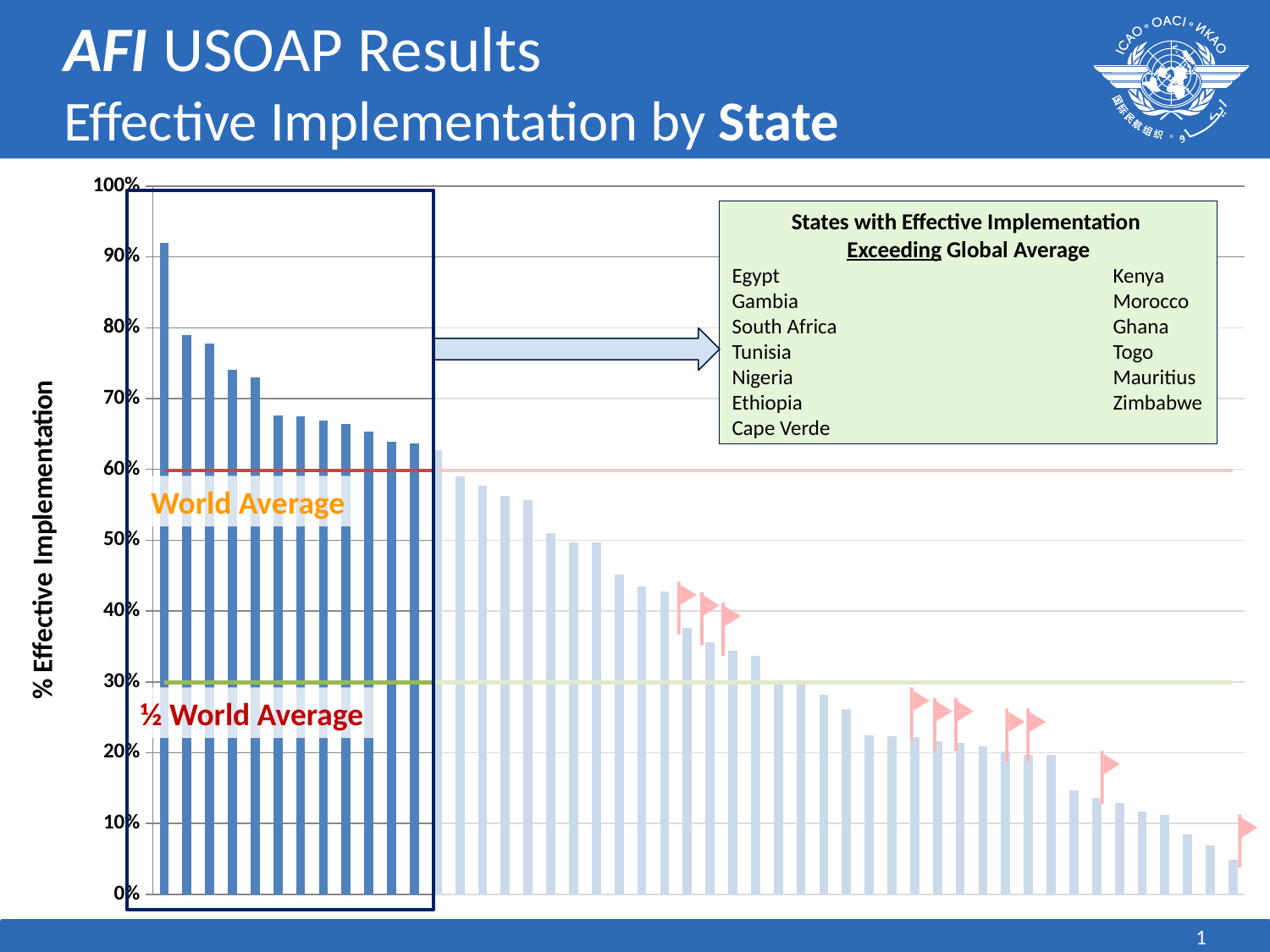

# AFI USOAP Results Effective Implementation by State

### Chart

| Category | EffImpl | Average | Half Average |
|---|---|---|---|
| Egypt | 0.9204152249134948 | 0.5984973378459192 | 0.29924866892296226 |
| Gambia | 0.7900485436893206 | 0.5984973378459192 | 0.29924866892296226 |
| South Africa | 0.7779030439684351 | 0.5984973378459192 | 0.29924866892296226 |
| Tunisia | 0.741147741147741 | 0.5984973378459192 | 0.29924866892296226 |
| Nigeria | 0.730445246690737 | 0.5984973378459192 | 0.29924866892296226 |
| Ethiopia | 0.6756756756756815 | 0.5984973378459192 | 0.29924866892296226 |
| Cape Verde | 0.6753407682775738 | 0.5984973378459192 | 0.29924866892296226 |
| Kenya | 0.6690997566910035 | 0.5984973378459192 | 0.29924866892296226 |
| Morocco | 0.6646266829865383 | 0.5984973378459192 | 0.29924866892296226 |
| Ghana | 0.6538461538461546 | 0.5984973378459192 | 0.29924866892296226 |
| Togo | 0.6393643031784862 | 0.5984973378459192 | 0.29924866892296226 |
| Mauritius | 0.636259977194986 | 0.5984973378459192 | 0.29924866892296226 |
| Zimbabwe | 0.6266829865361087 | 0.5984973378459192 | 0.29924866892296226 |
| Seychelles | 0.5898305084745766 | 0.5984973378459192 | 0.29924866892296226 |
| United Republic of Tanzania | 0.576508620689655 | 0.5984973378459192 | 0.29924866892296226 |
| Senegal | 0.5631641086186541 | 0.5984973378459192 | 0.29924866892296226 |
| Burkina Faso | 0.5566037735849066 | 0.5984973378459192 | 0.29924866892296226 |
| Sudan | 0.5104294478527606 | 0.5984973378459192 | 0.29924866892296226 |
| Uganda | 0.4969097651421532 | 0.5984973378459192 | 0.29924866892296226 |
| Namibia | 0.496368038740921 | 0.5984973378459192 | 0.29924866892296226 |
| Cameroon | 0.45153933865450374 | 0.5984973378459192 | 0.29924866892296226 |
| Côte d'Ivoire | 0.434258142340169 | 0.5984973378459192 | 0.29924866892296226 |
| Niger | 0.42752740560292424 | 0.5984973378459192 | 0.29924866892296226 |
| Angola | 0.37607891491985485 | 0.5984973378459192 | 0.29924866892296226 |
| Zambia | 0.35561160151324206 | 0.5984973378459192 | 0.29924866892296226 |
| Malawi | 0.34422110552763796 | 0.5984973378459192 | 0.29924866892296226 |
| Mauritania | 0.33705080545229377 | 0.5984973378459192 | 0.29924866892296226 |
| Madagascar | 0.297429620563035 | 0.5984973378459192 | 0.29924866892296226 |
| Libyan Arab Jamahiriya | 0.29629629629629595 | 0.5984973378459192 | 0.29924866892296226 |
| Botswana | 0.282396088019561 | 0.5984973378459192 | 0.29924866892296226 |
| Mali | 0.26187576126674994 | 0.5984973378459192 | 0.29924866892296226 |
| Lesotho | 0.22493887530562395 | 0.5984973378459192 | 0.29924866892296226 |
| Comoros | 0.22360248447205044 | 0.5984973378459192 | 0.29924866892296226 |
| Congo | 0.22168087697929387 | 0.5984973378459192 | 0.29924866892296226 |
| Rwanda | 0.21561338289962892 | 0.5984973378459192 | 0.29924866892296226 |
| Eritrea | 0.2141967621419686 | 0.5984973378459192 | 0.29924866892296226 |
| Liberia | 0.20952380952381 | 0.5984973378459192 | 0.29924866892296226 |
| Mozambique | 0.201934703748489 | 0.5984973378459192 | 0.29924866892296226 |
| Sao Tome and Principe | 0.19733656174334102 | 0.5984973378459192 | 0.29924866892296226 |
| Benin | 0.19702602230483302 | 0.5984973378459192 | 0.29924866892296226 |
| Sierra Leone | 0.14676616915422983 | 0.5984973378459192 | 0.29924866892296226 |
| Guinea-Bissau | 0.13567839195979903 | 0.5984973378459192 | 0.29924866892296226 |
| Swaziland | 0.12935323383084596 | 0.5984973378459192 | 0.29924866892296226 |
| Democratic Republic of the Congo | 0.11652794292508939 | 0.5984973378459192 | 0.29924866892296226 |
| Equatorial Guinea | 0.11259079903147699 | 0.5984973378459192 | 0.29924866892296226 |
| Central African Republic | 0.08415841584158402 | 0.5984973378459192 | 0.29924866892296226 |
| Gabon | 0.06909090909090902 | 0.5984973378459192 | 0.29924866892296226 |
| Djibouti | 0.0492424242424242 | 0.5984973378459192 | 0.29924866892296226 |
States with Effective Implementation
Exceeding Global Average
Egypt			Kenya
Gambia			Morocco
South Africa			Ghana
Tunisia			Togo
Nigeria			Mauritius
Ethiopia			Zimbabwe
Cape Verde

World Average

½ World Average
1